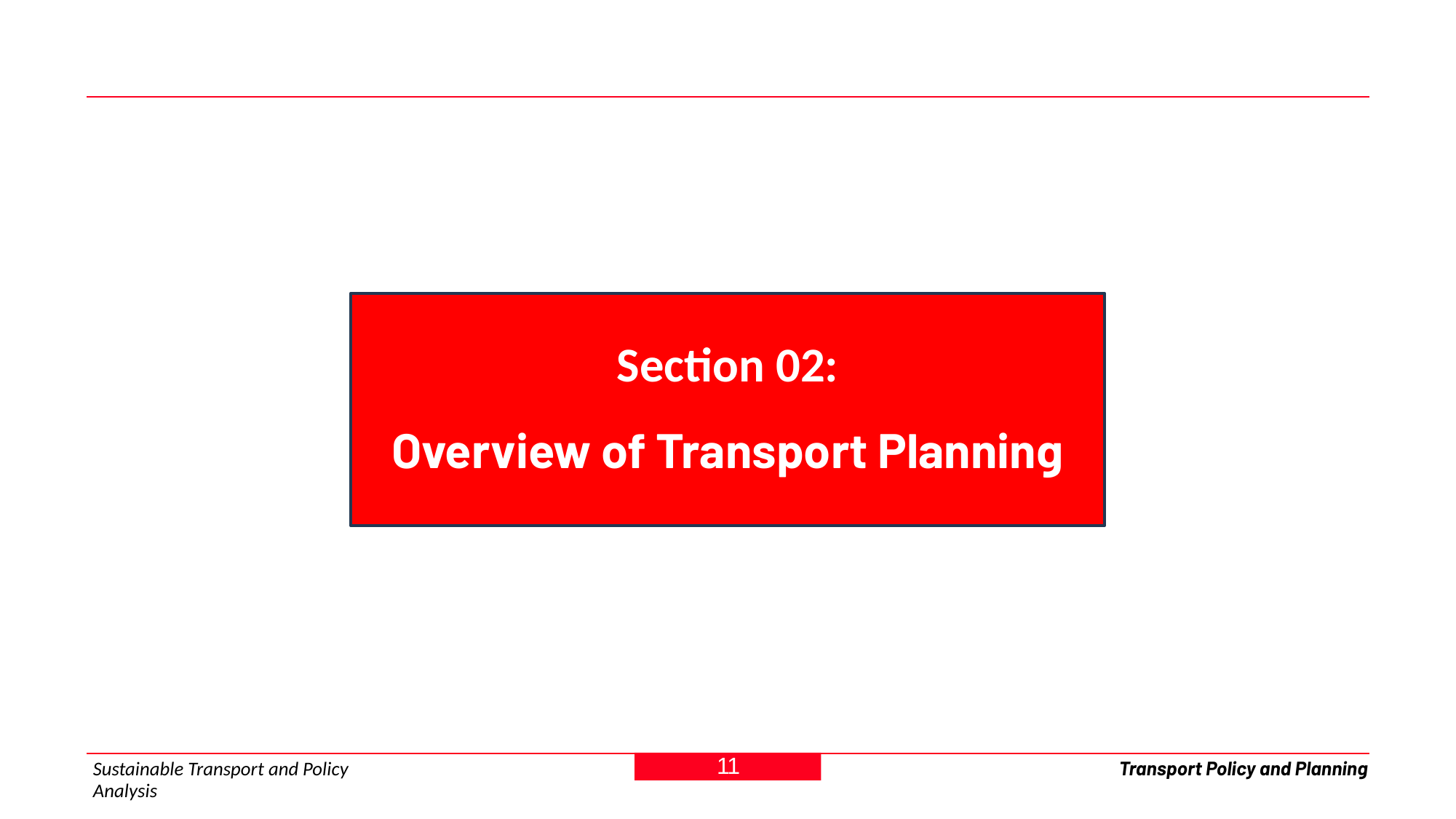

Section 02:
Overview of Transport Planning
11
Sustainable Transport and Policy Analysis
Transport Policy and Planning